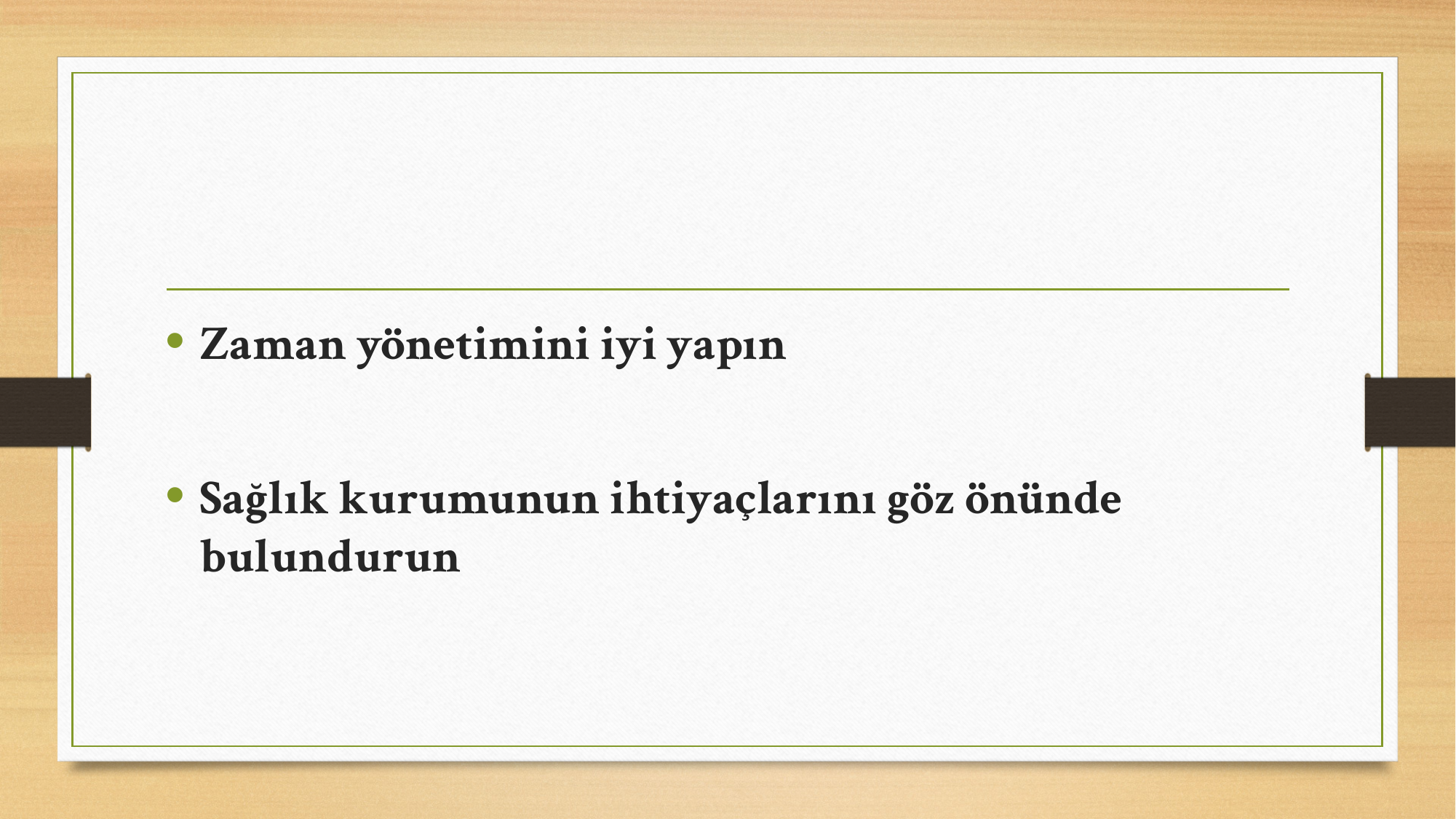

#
Zaman yönetimini iyi yapın

Sağlık kurumunun ihtiyaçlarını göz önünde bulundurun